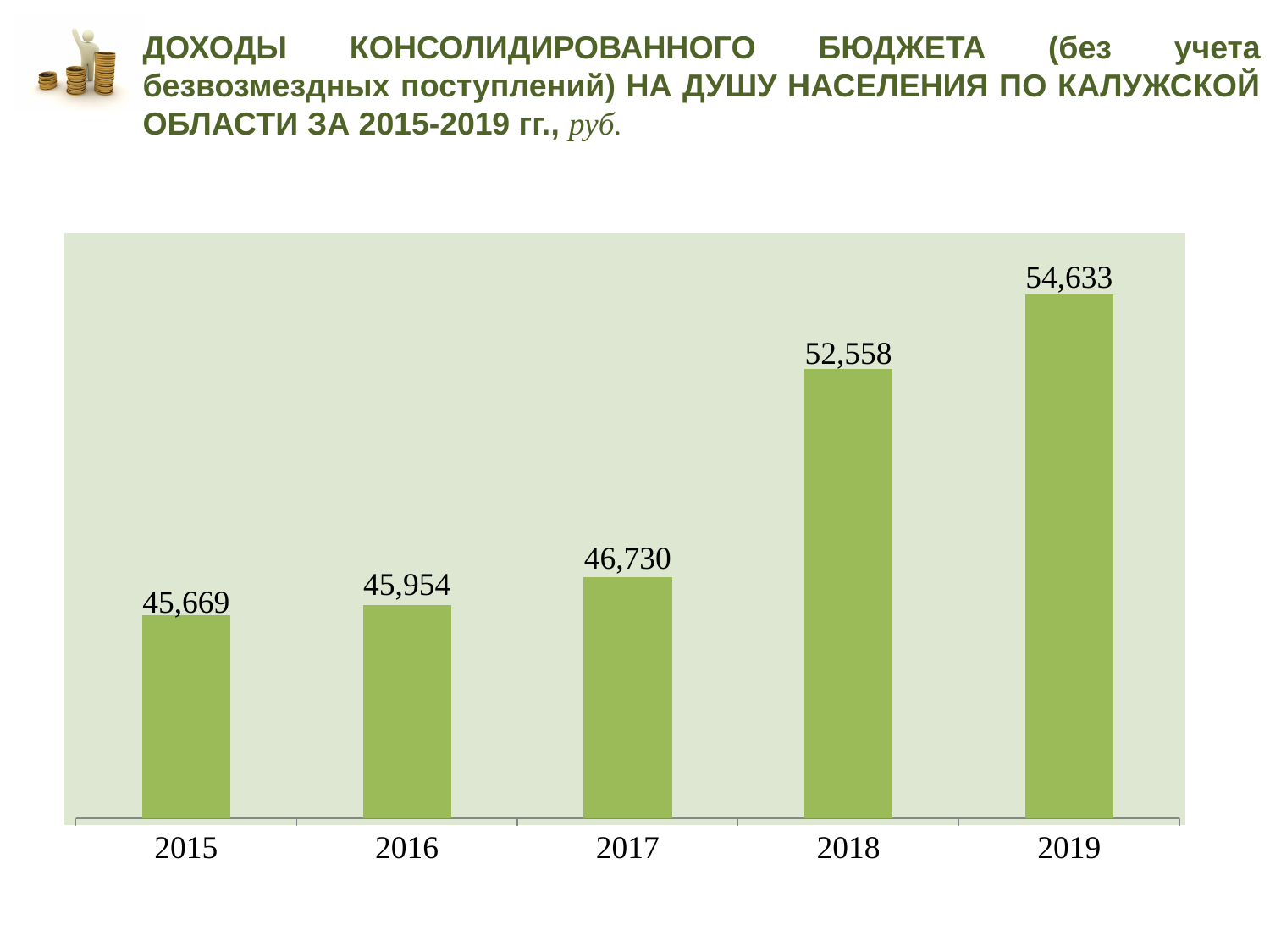

ДОХОДЫ КОНСОЛИДИРОВАННОГО БЮДЖЕТА (без учета безвозмездных поступлений) НА ДУШУ НАСЕЛЕНИЯ ПО КАЛУЖСКОЙ ОБЛАСТИ ЗА 2015-2019 гг., руб.

### Chart

| Category | Ряд 1 |
|---|---|
| 2015 | 45669.0 |
| 2016 | 45954.0 |
| 2017 | 46730.0 |
| 2018 | 52558.0 |
| 2019 | 54633.0 |